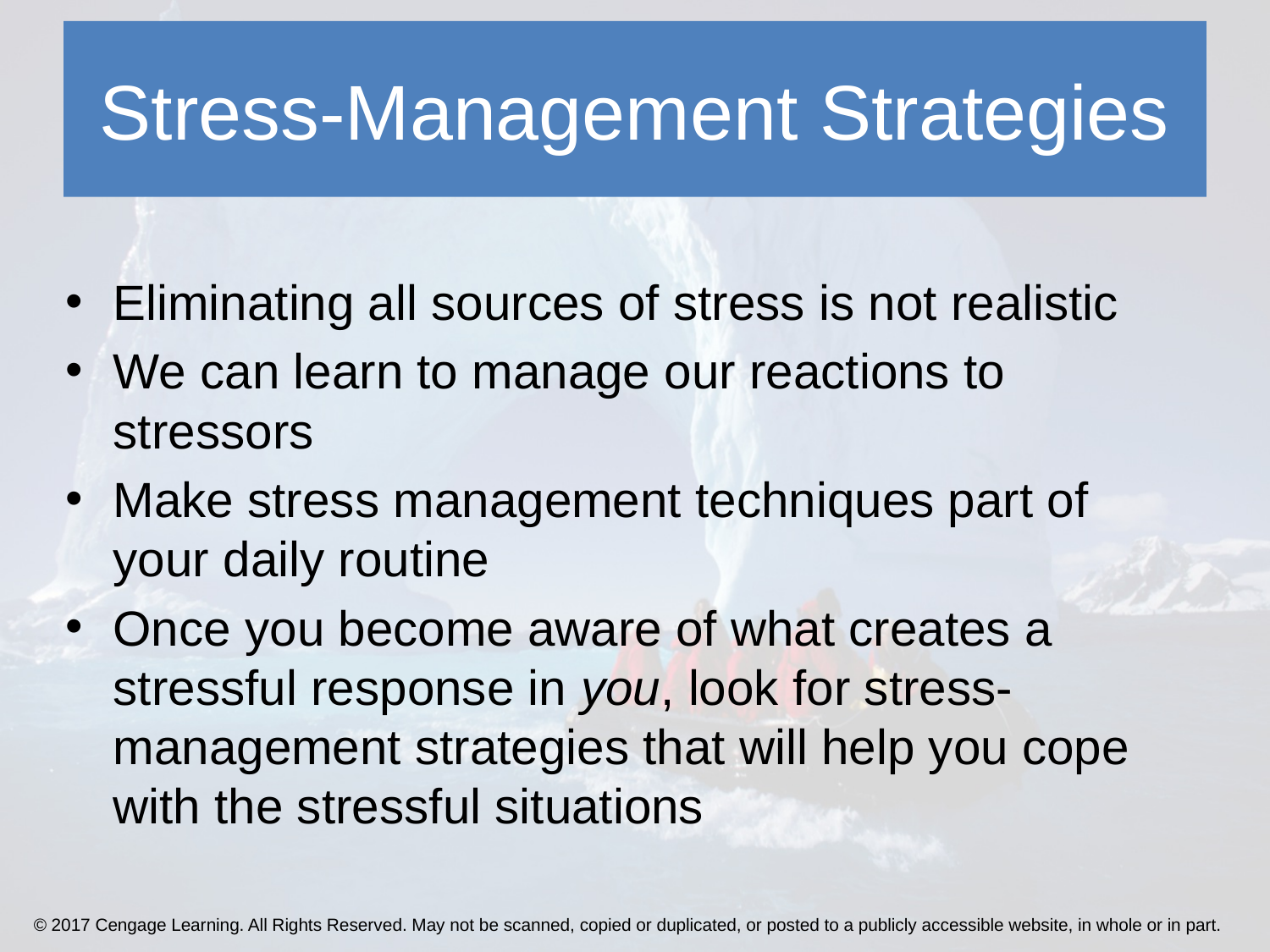

# Stress-Management Strategies
Eliminating all sources of stress is not realistic
We can learn to manage our reactions to stressors
Make stress management techniques part of your daily routine
Once you become aware of what creates a stressful response in you, look for stress-management strategies that will help you cope with the stressful situations
© 2017 Cengage Learning. All Rights Reserved. May not be scanned, copied or duplicated, or posted to a publicly accessible website, in whole or in part.